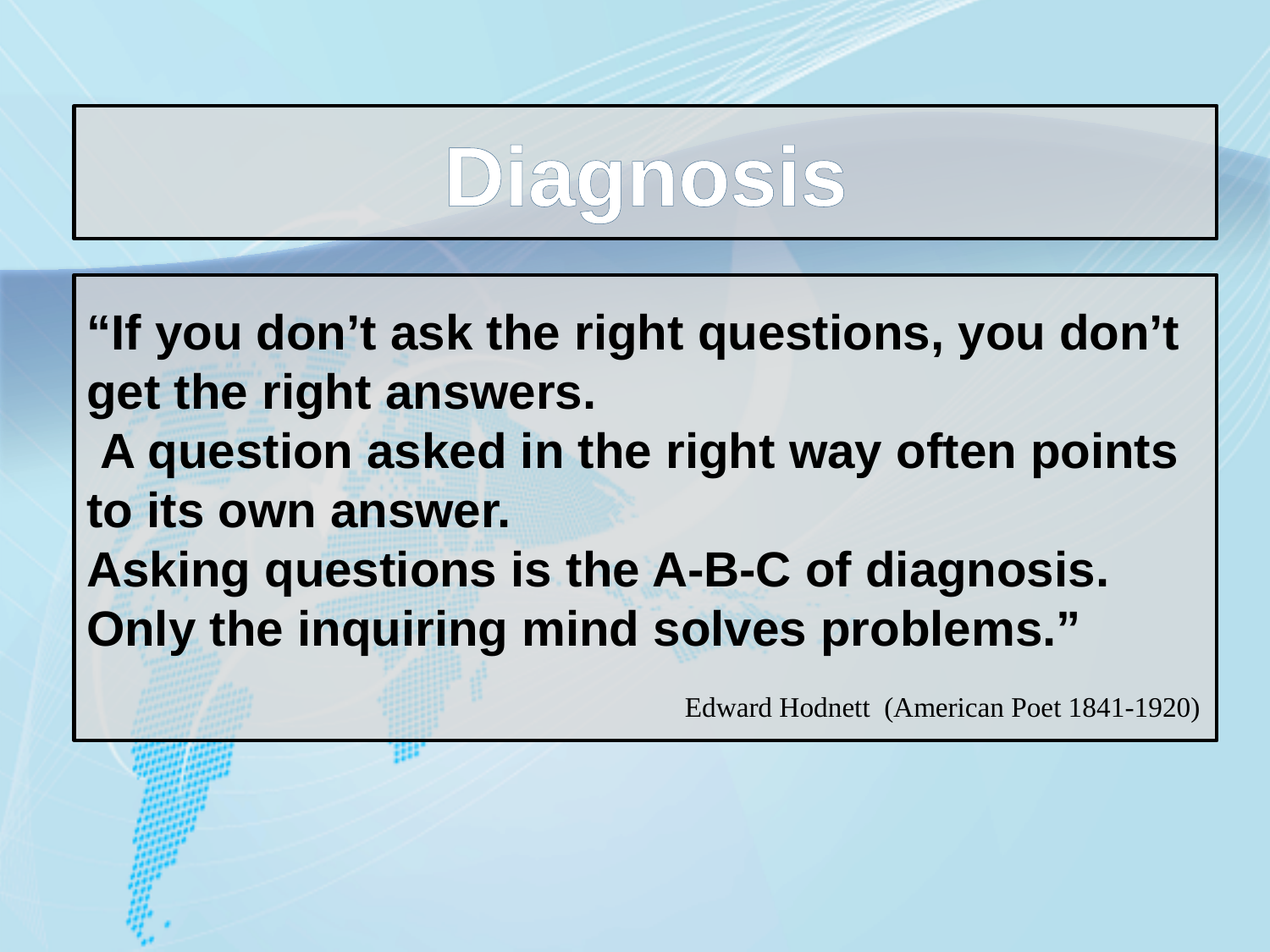

Diagnosis
“If you don’t ask the right questions, you don’t get the right answers.
 A question asked in the right way often points to its own answer.
Asking questions is the A-B-C of diagnosis.
Only the inquiring mind solves problems.”

Edward Hodnett  (American Poet 1841-1920)